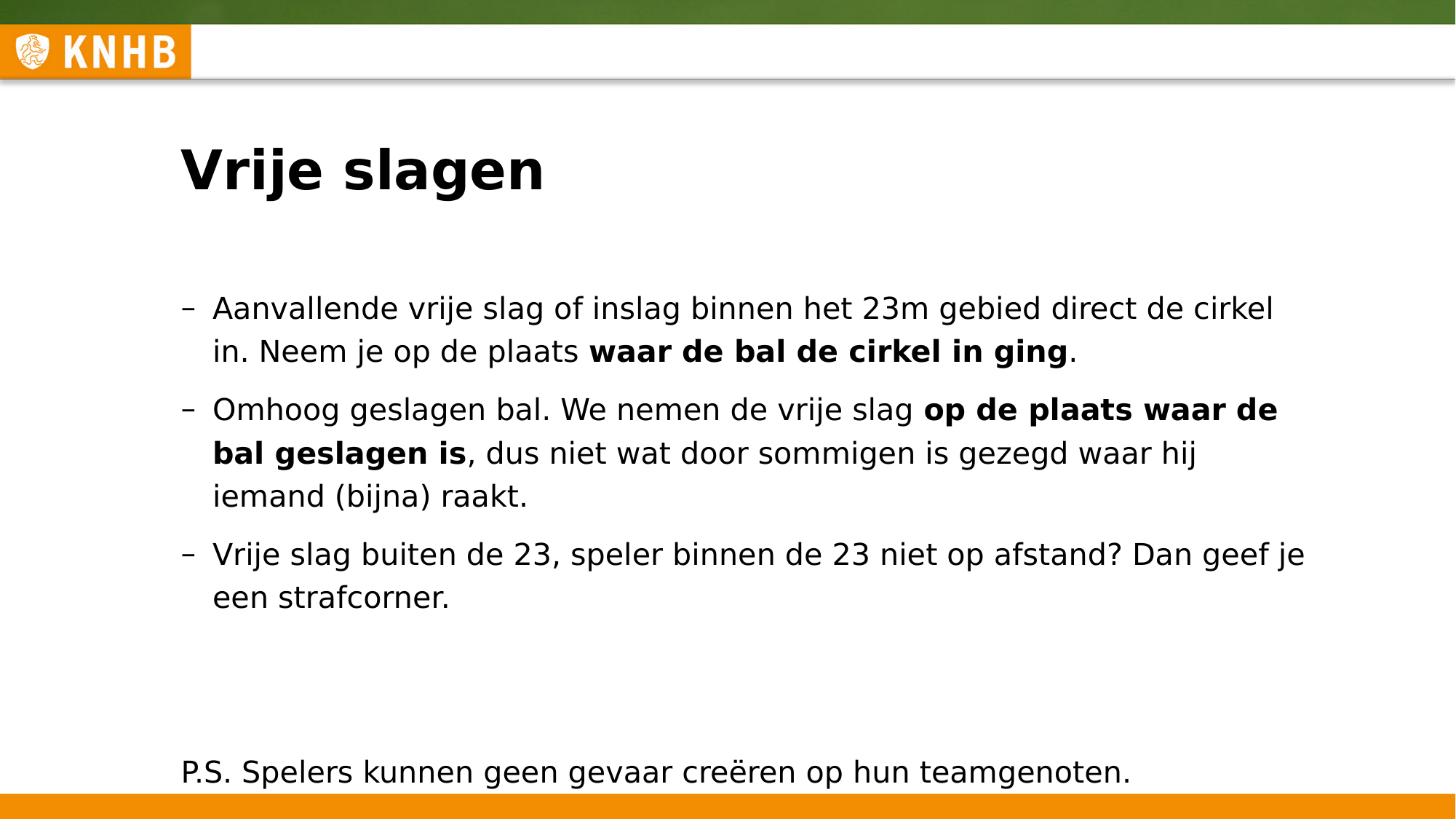

# Vrije slagen
Aanvallende vrije slag of inslag binnen het 23m gebied direct de cirkel in. Neem je op de plaats waar de bal de cirkel in ging.
Omhoog geslagen bal. We nemen de vrije slag op de plaats waar de bal geslagen is, dus niet wat door sommigen is gezegd waar hij iemand (bijna) raakt.
Vrije slag buiten de 23, speler binnen de 23 niet op afstand? Dan geef je een strafcorner.

P.S. Spelers kunnen geen gevaar creëren op hun teamgenoten.